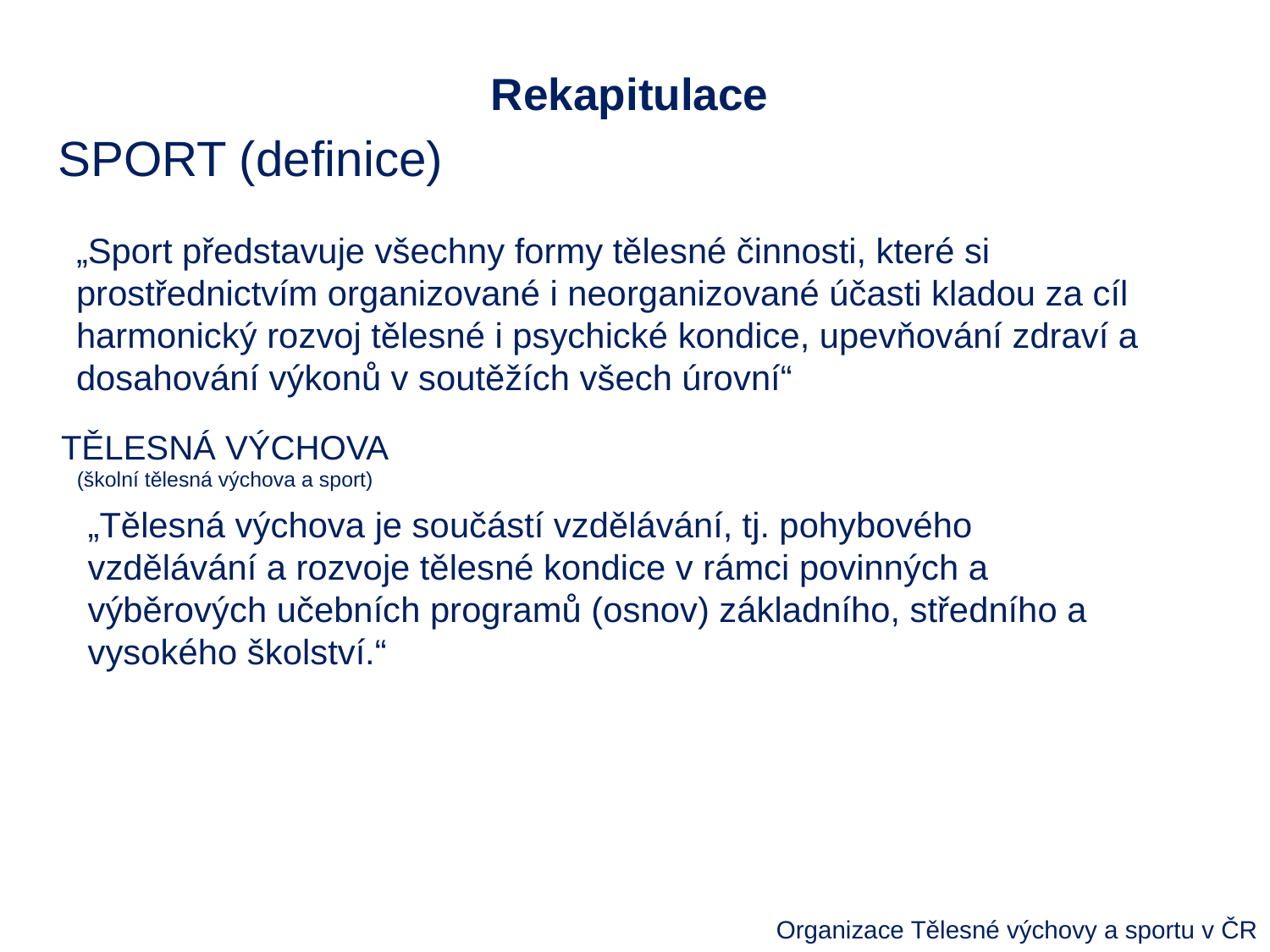

Rekapitulace
# SPORT (definice)
„Sport představuje všechny formy tělesné činnosti, které si prostřednictvím organizované i neorganizované účasti kladou za cíl harmonický rozvoj tělesné i psychické kondice, upevňování zdraví a dosahování výkonů v soutěžích všech úrovní“

TĚLESNÁ VÝCHOVA
(školní tělesná výchova a sport)
„Tělesná výchova je součástí vzdělávání, tj. pohybového vzdělávání a rozvoje tělesné kondice v rámci povinných a výběrových učebních programů (osnov) základního, středního a vysokého školství.“

Organizace Tělesné výchovy a sportu v ČR